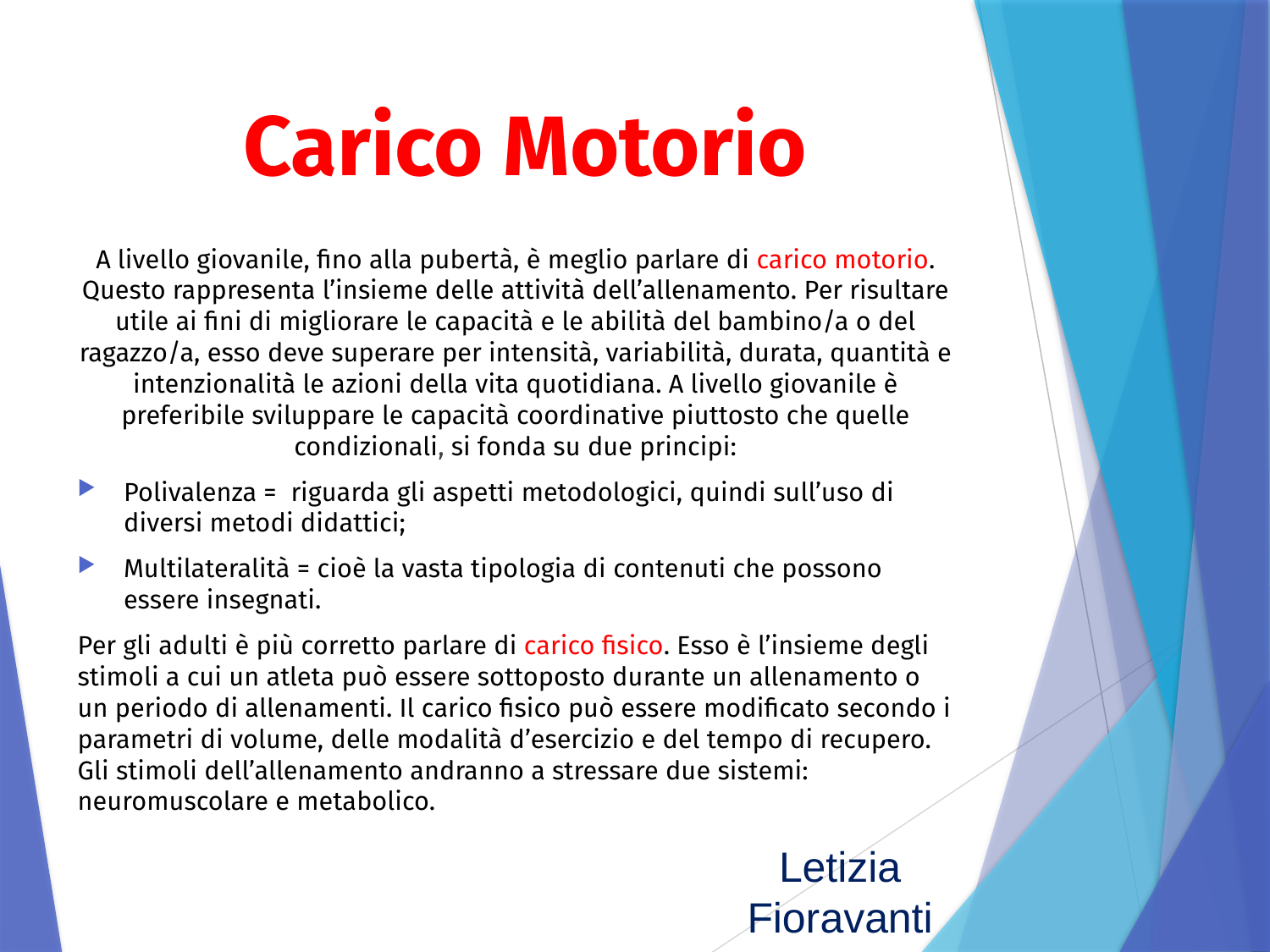

# Carico Motorio
A livello giovanile, fino alla pubertà, è meglio parlare di carico motorio. Questo rappresenta l’insieme delle attività dell’allenamento. Per risultare utile ai fini di migliorare le capacità e le abilità del bambino/a o del ragazzo/a, esso deve superare per intensità, variabilità, durata, quantità e intenzionalità le azioni della vita quotidiana. A livello giovanile è preferibile sviluppare le capacità coordinative piuttosto che quelle condizionali, si fonda su due principi:
Polivalenza =  riguarda gli aspetti metodologici, quindi sull’uso di diversi metodi didattici;
Multilateralità = cioè la vasta tipologia di contenuti che possono essere insegnati.
Per gli adulti è più corretto parlare di carico fisico. Esso è l’insieme degli stimoli a cui un atleta può essere sottoposto durante un allenamento o un periodo di allenamenti. Il carico fisico può essere modificato secondo i parametri di volume, delle modalità d’esercizio e del tempo di recupero. Gli stimoli dell’allenamento andranno a stressare due sistemi: neuromuscolare e metabolico.
Letizia Fioravanti